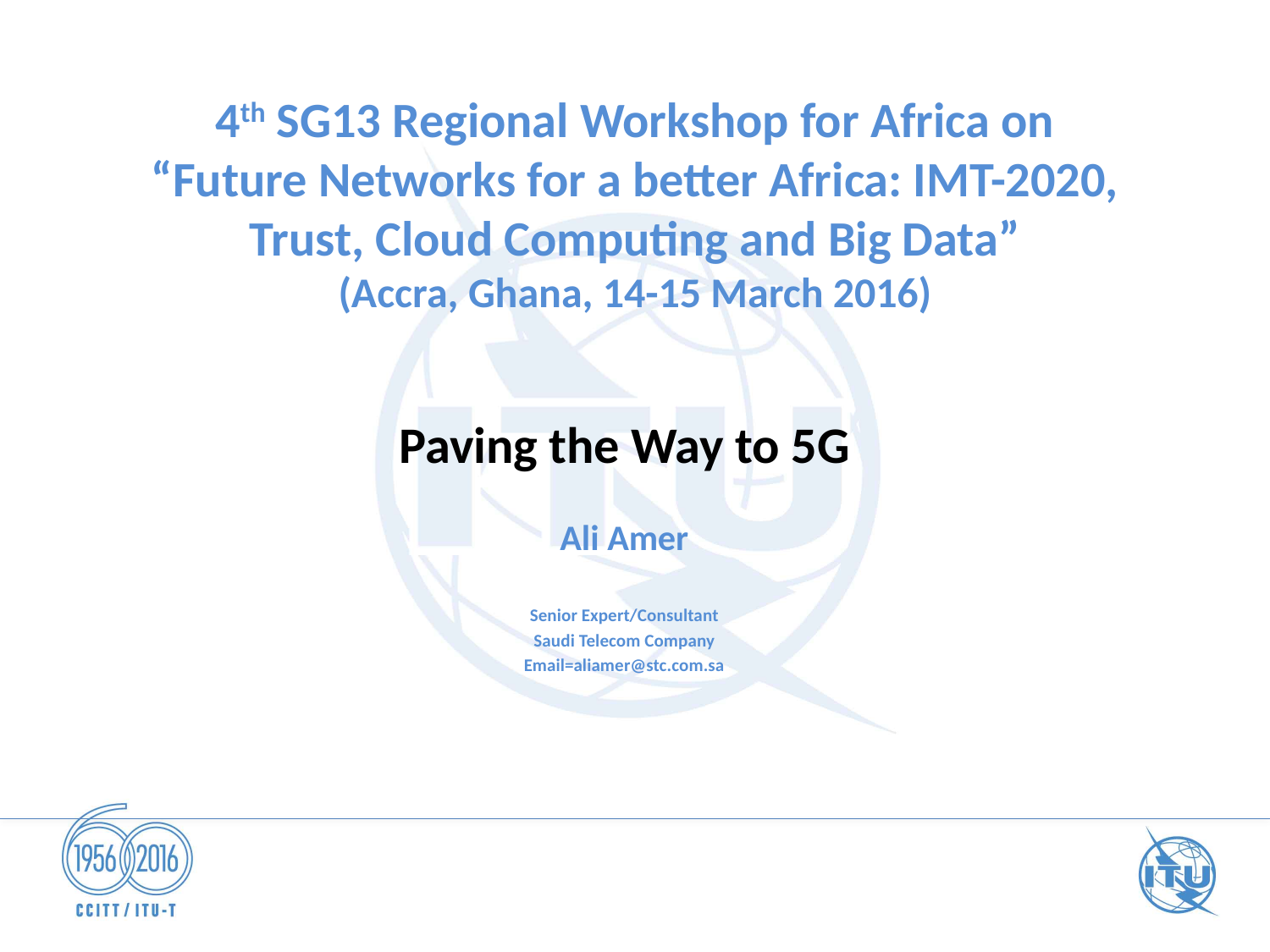

# 4th SG13 Regional Workshop for Africa on “Future Networks for a better Africa: IMT-2020, Trust, Cloud Computing and Big Data” (Accra, Ghana, 14-15 March 2016)
Paving the Way to 5G
Ali Amer
Senior Expert/Consultant
Saudi Telecom Company
Email=aliamer@stc.com.sa